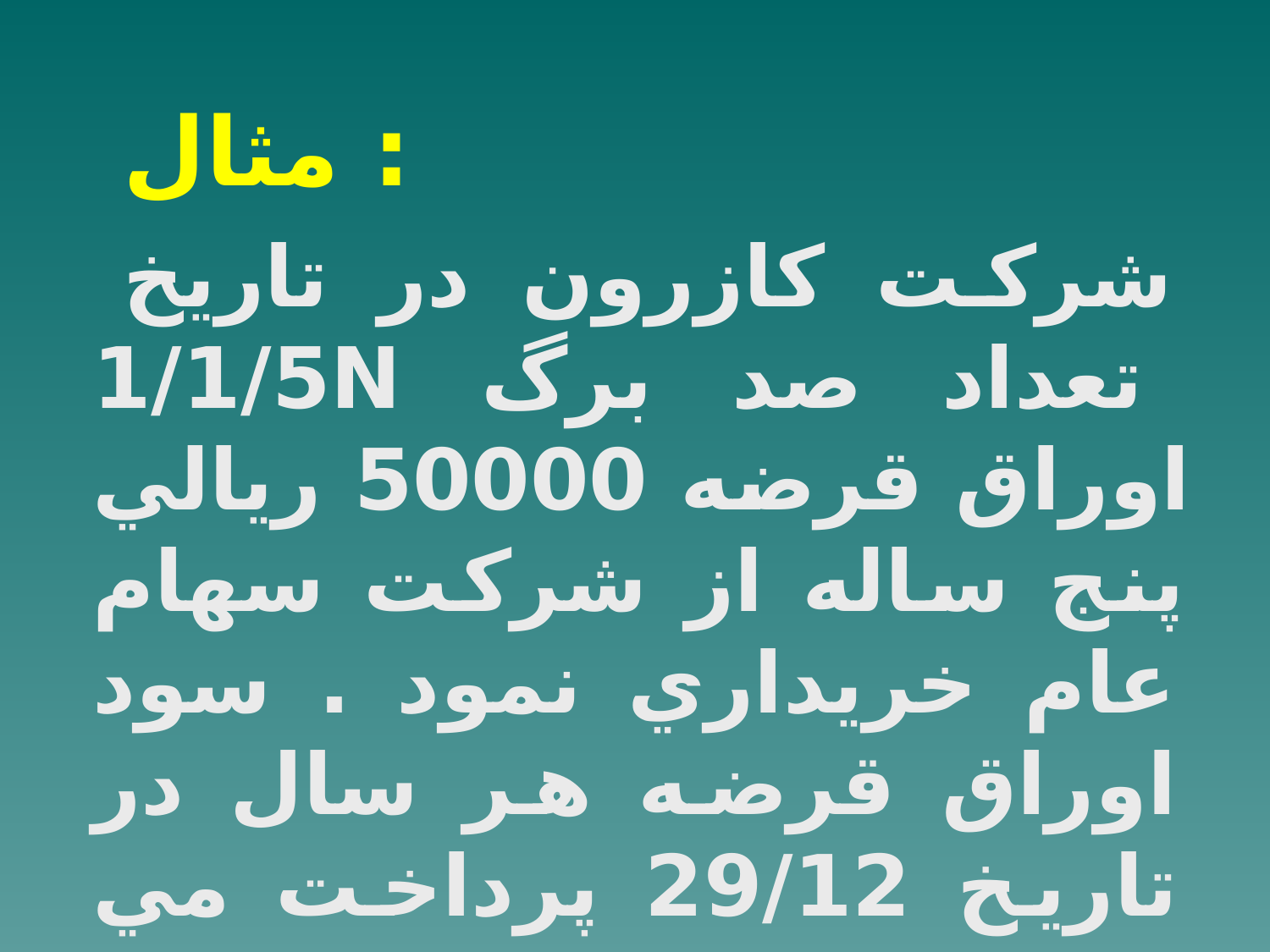

مثال :
شركت كازرون در تاريخ 1/1/5N تعداد صد برگ اوراق قرضه 50000 ريالي پنج ساله از شركت سهام عام خريداري نمود . سود اوراق قرضه هر سال در تاريخ 29/12 پرداخت مي شد .